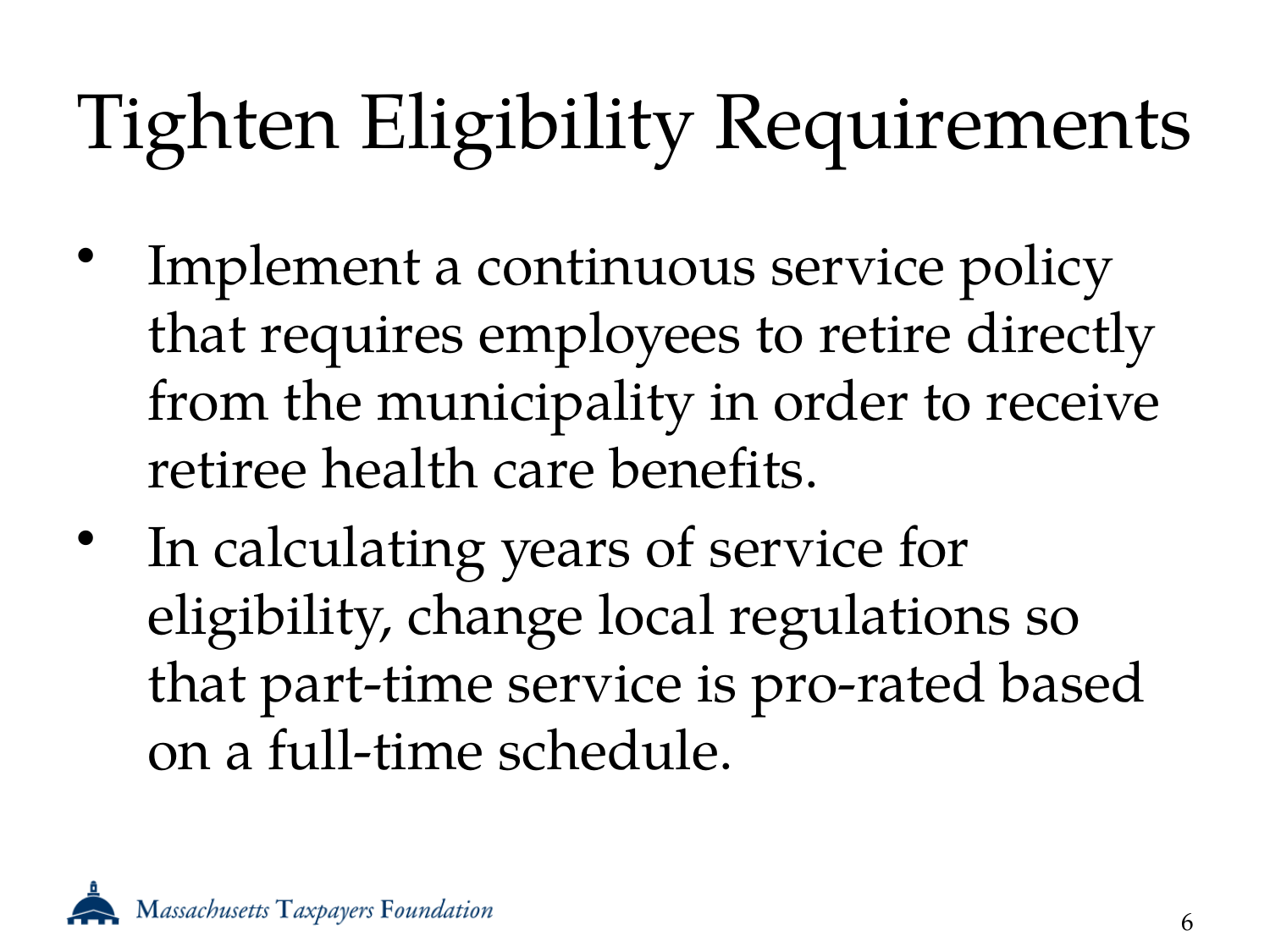

# Tighten Eligibility Requirements
Implement a continuous service policy that requires employees to retire directly from the municipality in order to receive retiree health care benefits.
In calculating years of service for eligibility, change local regulations so that part-time service is pro-rated based on a full-time schedule.
6